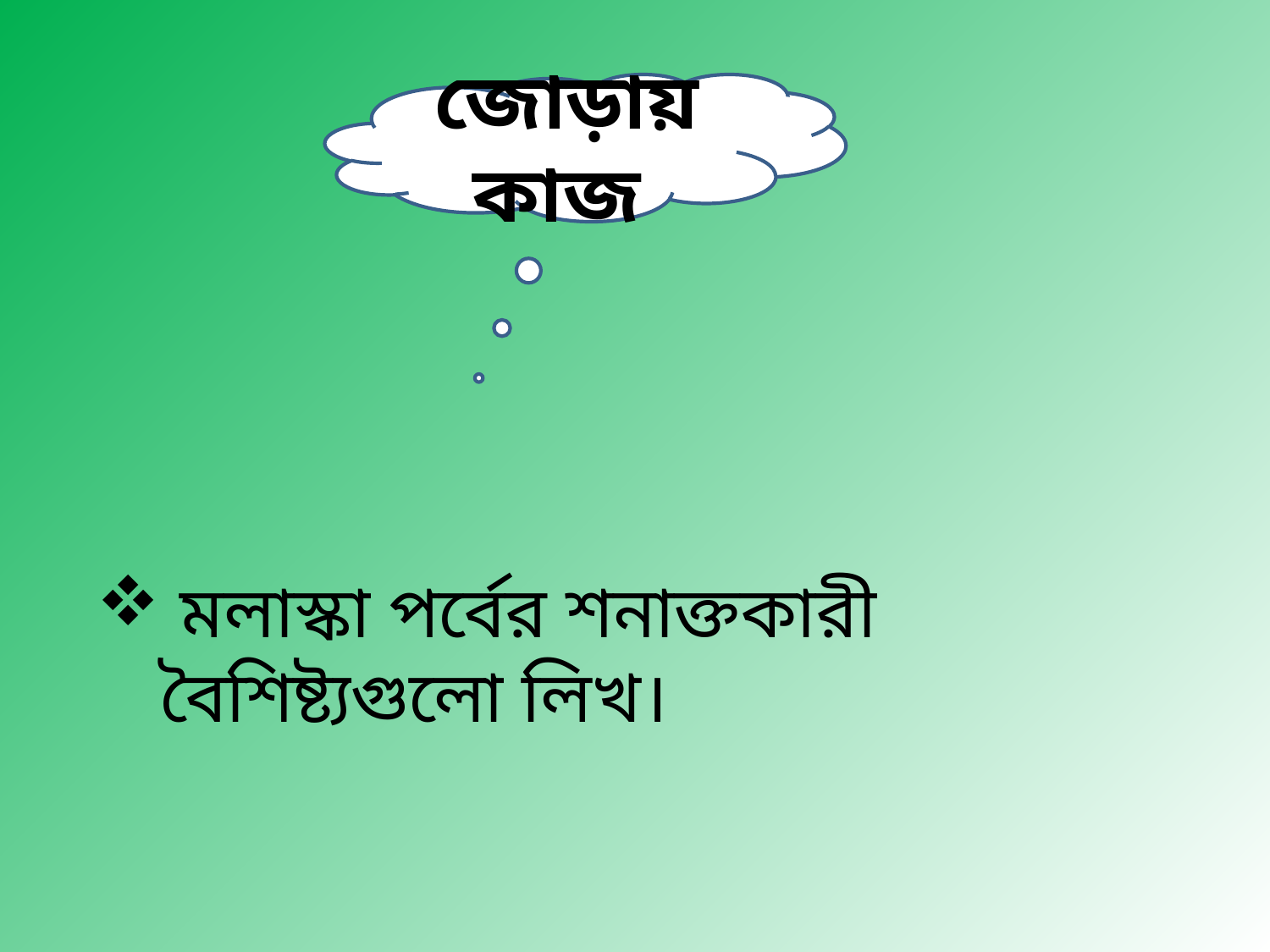

জোড়ায় কাজ
 মলাস্কা পর্বের শনাক্তকারী বৈশিষ্ট্যগুলো লিখ।